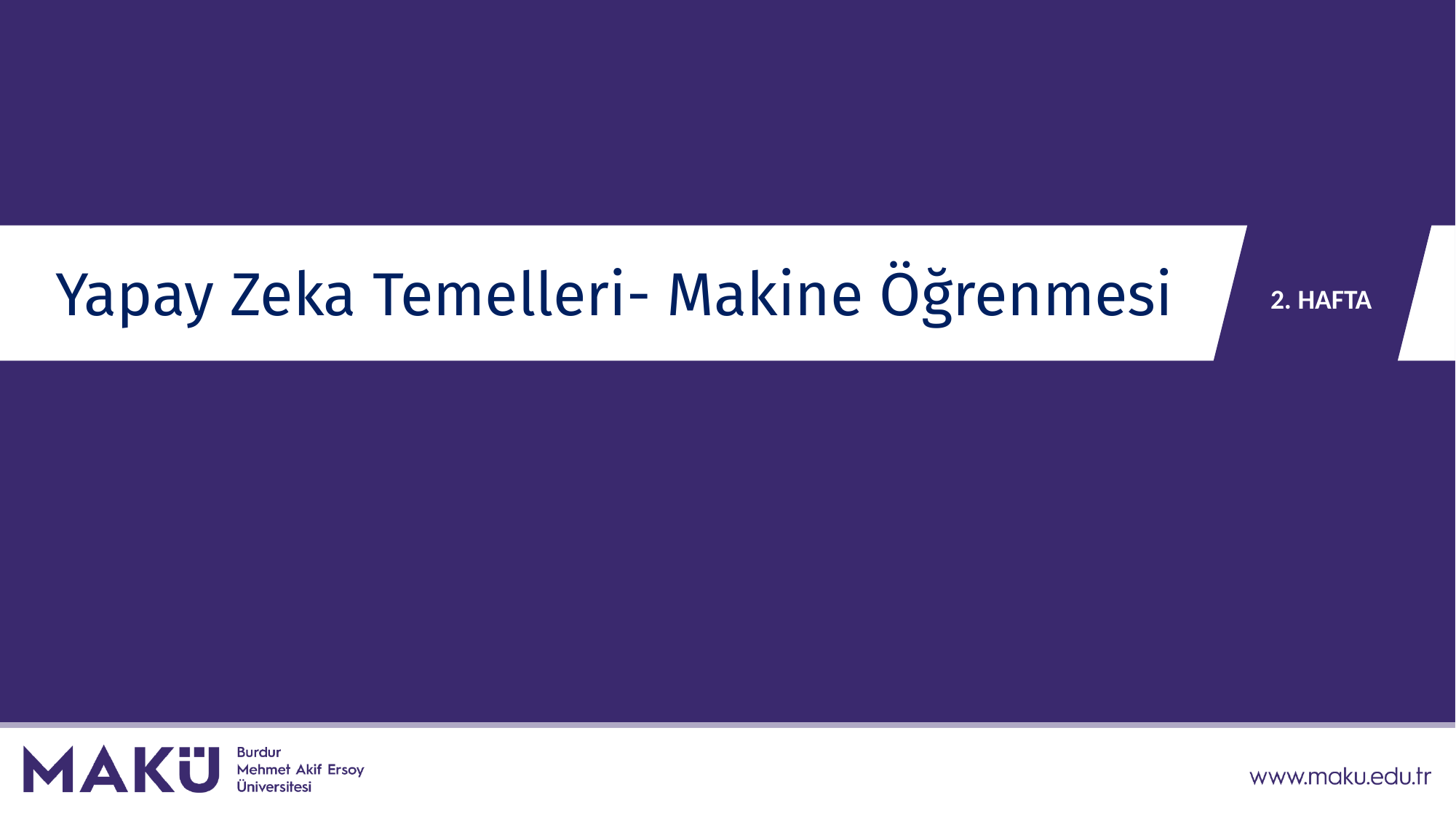

2. HAFTA
# Yapay Zeka Temelleri- Makine Öğrenmesi